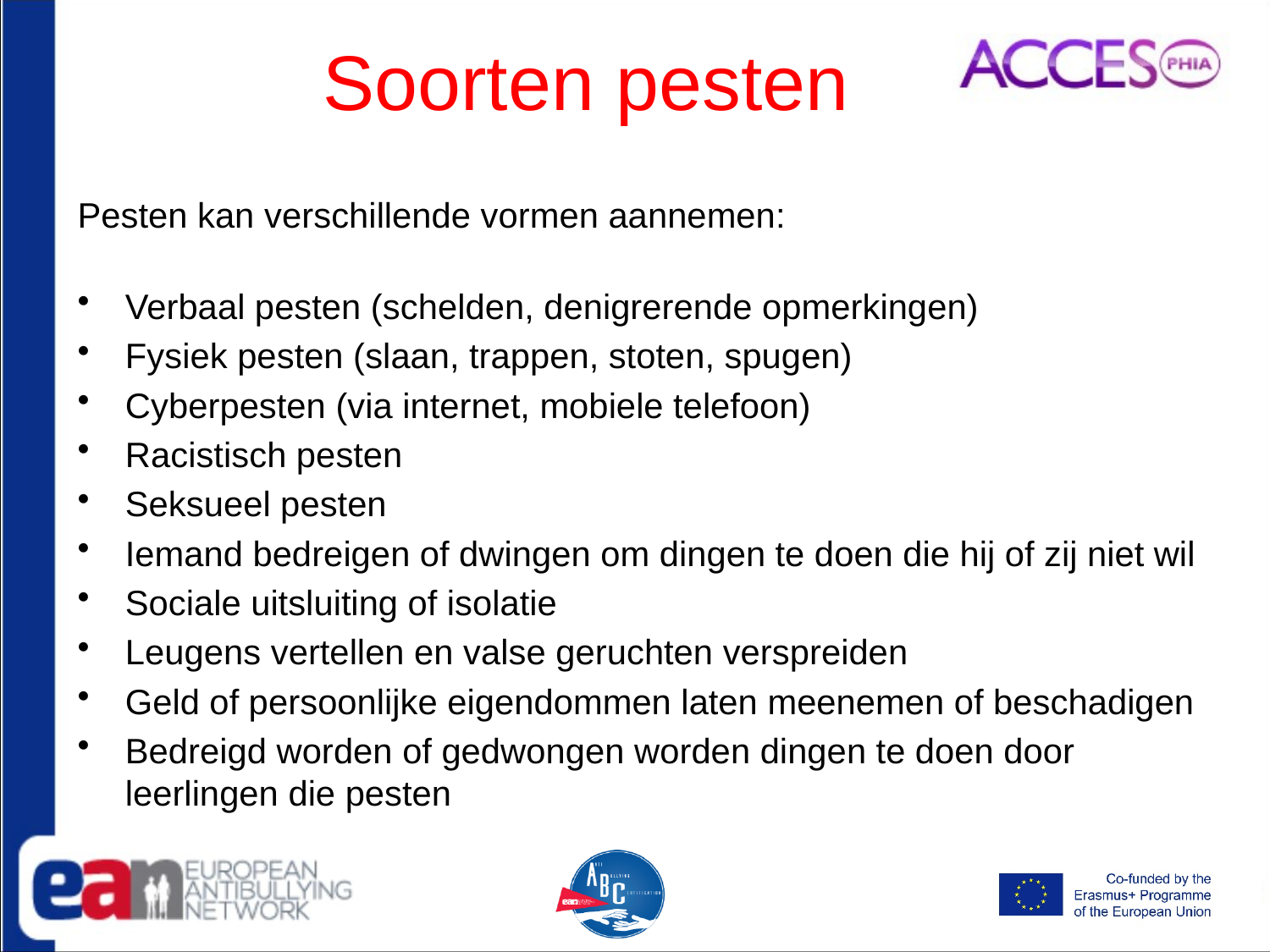

# Soorten pesten
Pesten kan verschillende vormen aannemen:
Verbaal pesten (schelden, denigrerende opmerkingen)
Fysiek pesten (slaan, trappen, stoten, spugen)
Cyberpesten (via internet, mobiele telefoon)
Racistisch pesten
Seksueel pesten
Iemand bedreigen of dwingen om dingen te doen die hij of zij niet wil
Sociale uitsluiting of isolatie
Leugens vertellen en valse geruchten verspreiden
Geld of persoonlijke eigendommen laten meenemen of beschadigen
Bedreigd worden of gedwongen worden dingen te doen door leerlingen die pesten